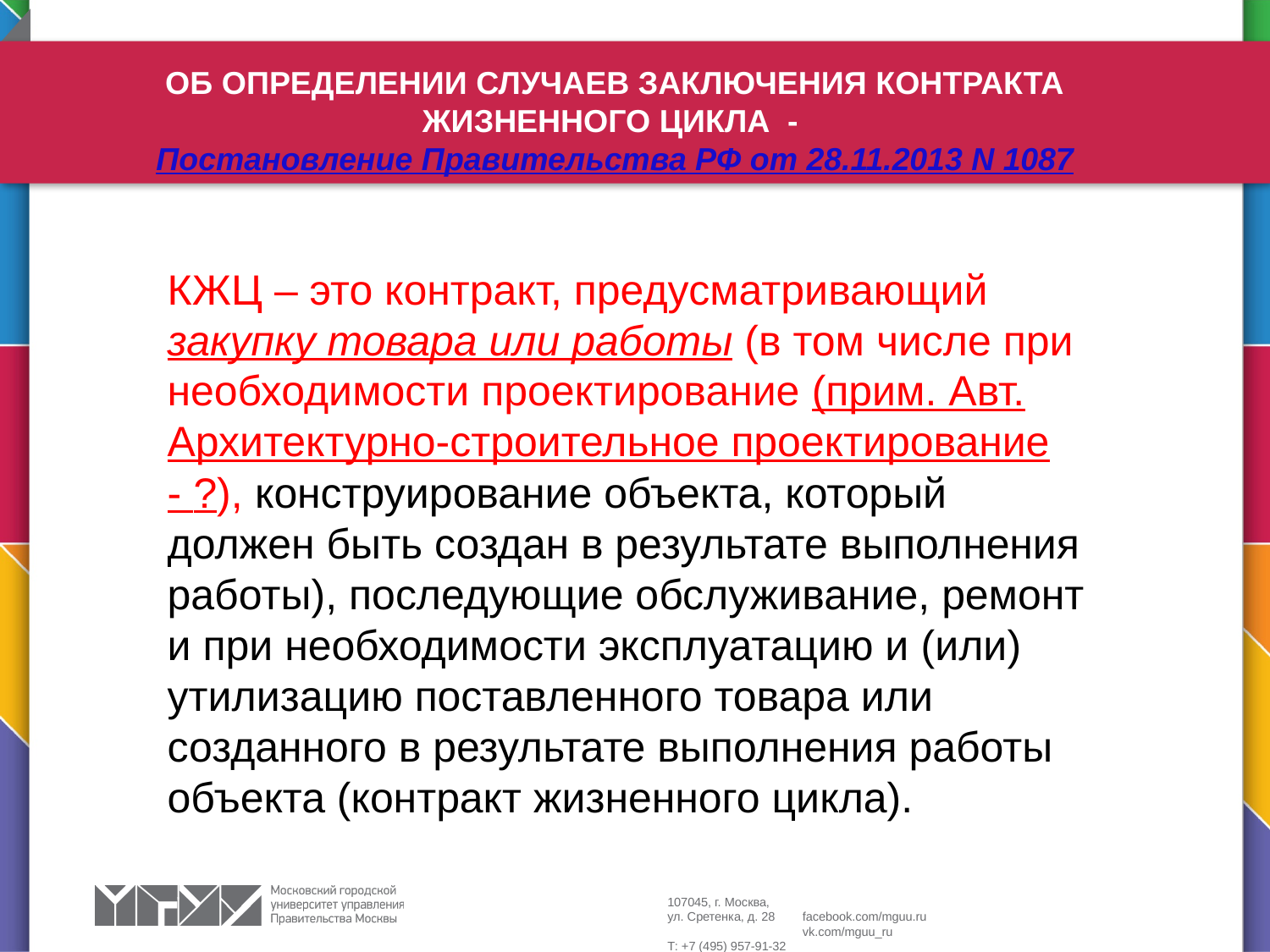

# ОБ ОПРЕДЕЛЕНИИ СЛУЧАЕВ ЗАКЛЮЧЕНИЯ КОНТРАКТА ЖИЗНЕННОГО ЦИКЛА  - Постановление Правительства РФ от 28.11.2013 N 1087

КЖЦ – это контракт, предусматривающий закупку товара или работы (в том числе при необходимости проектирование (прим. Авт. Архитектурно-строительное проектирование - ?), конструирование объекта, который должен быть создан в результате выполнения работы), последующие обслуживание, ремонт и при необходимости эксплуатацию и (или) утилизацию поставленного товара или созданного в результате выполнения работы объекта (контракт жизненного цикла).